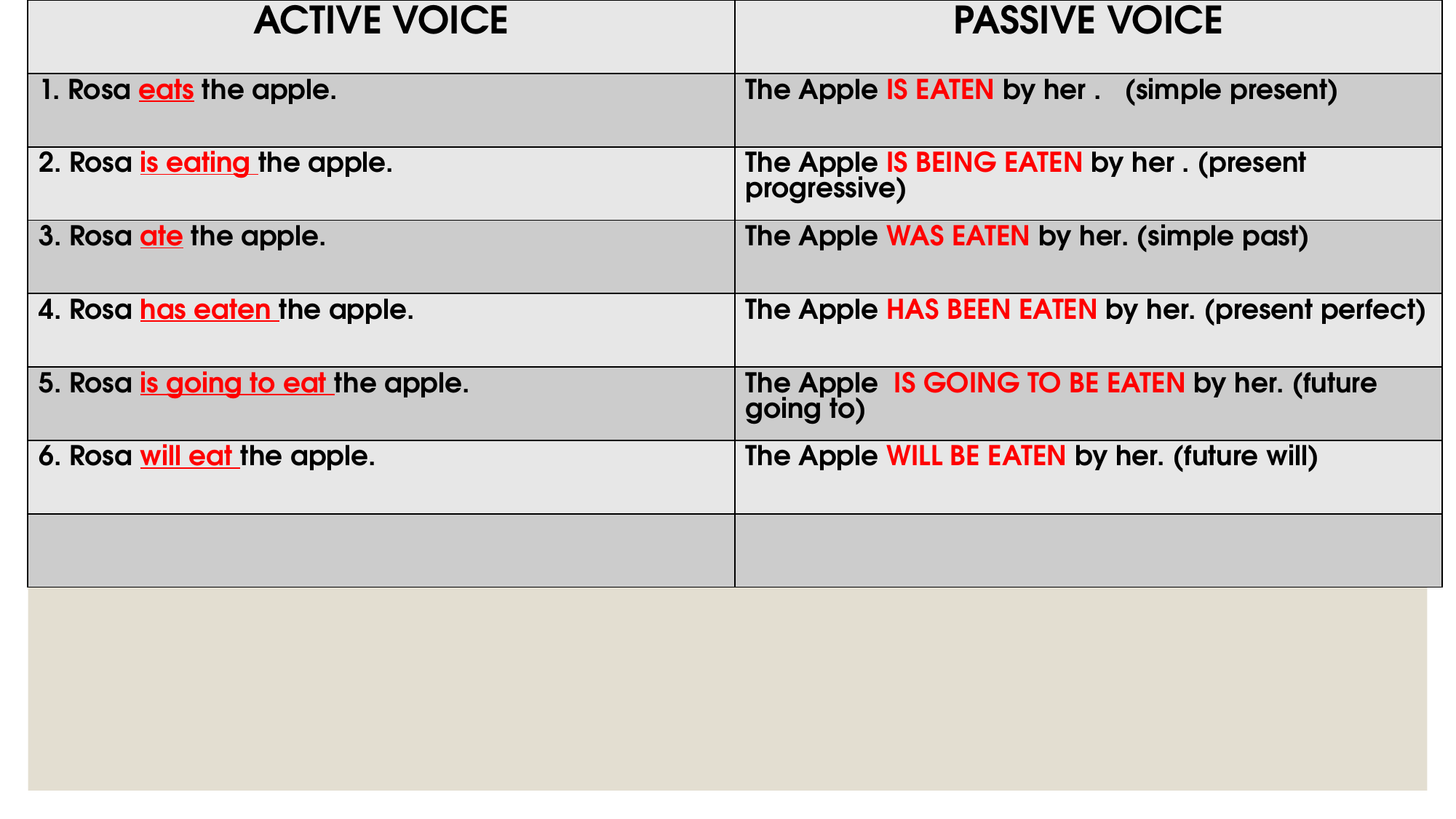

| ACTIVE VOICE | PASSIVE VOICE |
| --- | --- |
| 1. Rosa eats the apple. | The Apple IS EATEN by her . (simple present) |
| 2. Rosa is eating the apple. | The Apple IS BEING EATEN by her . (present progressive) |
| 3. Rosa ate the apple. | The Apple WAS EATEN by her. (simple past) |
| 4. Rosa has eaten the apple. | The Apple HAS BEEN EATEN by her. (present perfect) |
| 5. Rosa is going to eat the apple. | The Apple IS GOING TO BE EATEN by her. (future going to) |
| 6. Rosa will eat the apple. | The Apple WILL BE EATEN by her. (future will) |
|  |  |
#